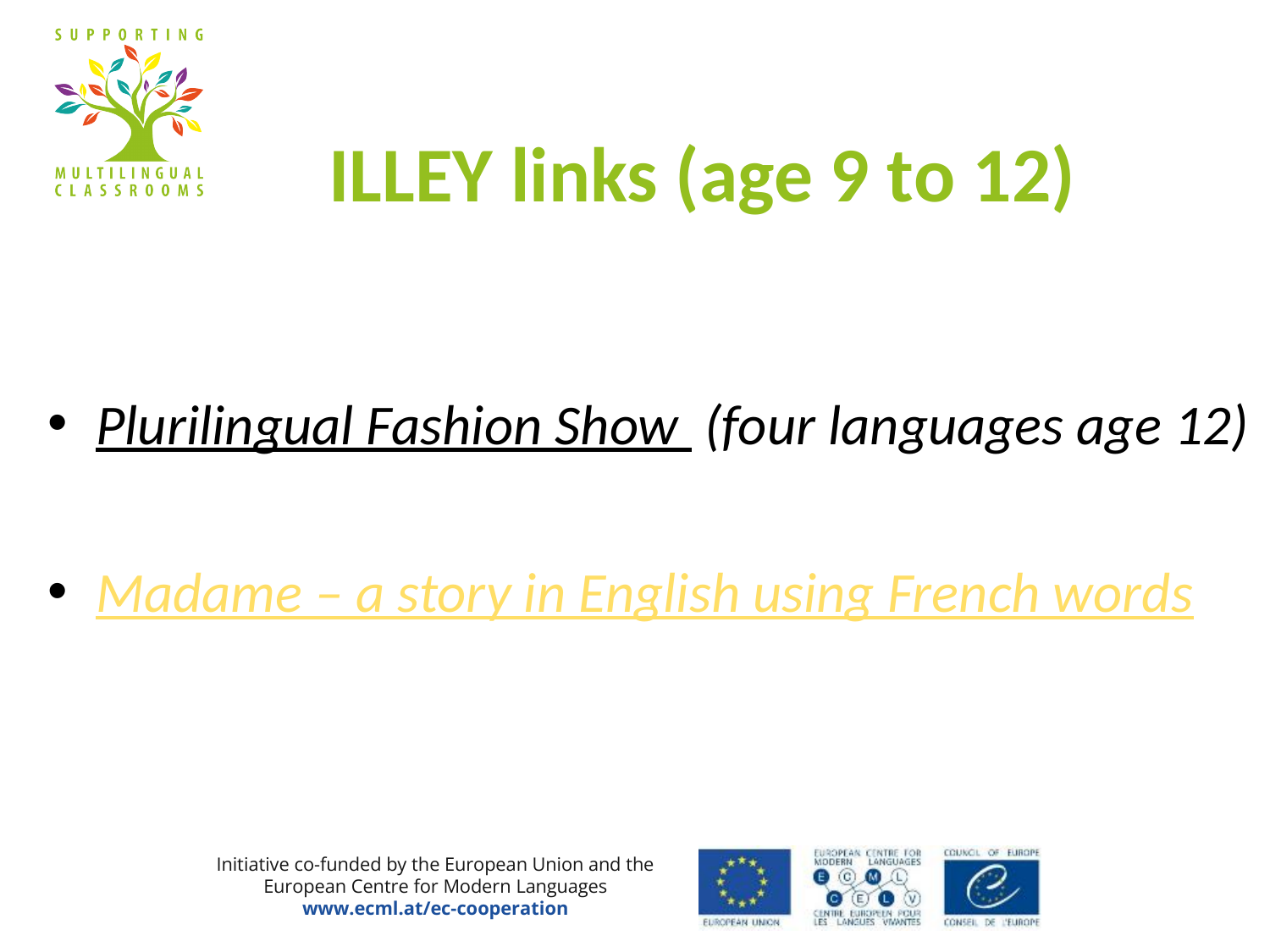

# ILLEY links (age 9 to 12)

Plurilingual Fashion Show  (four languages age 12)

Madame – a story in English using French words